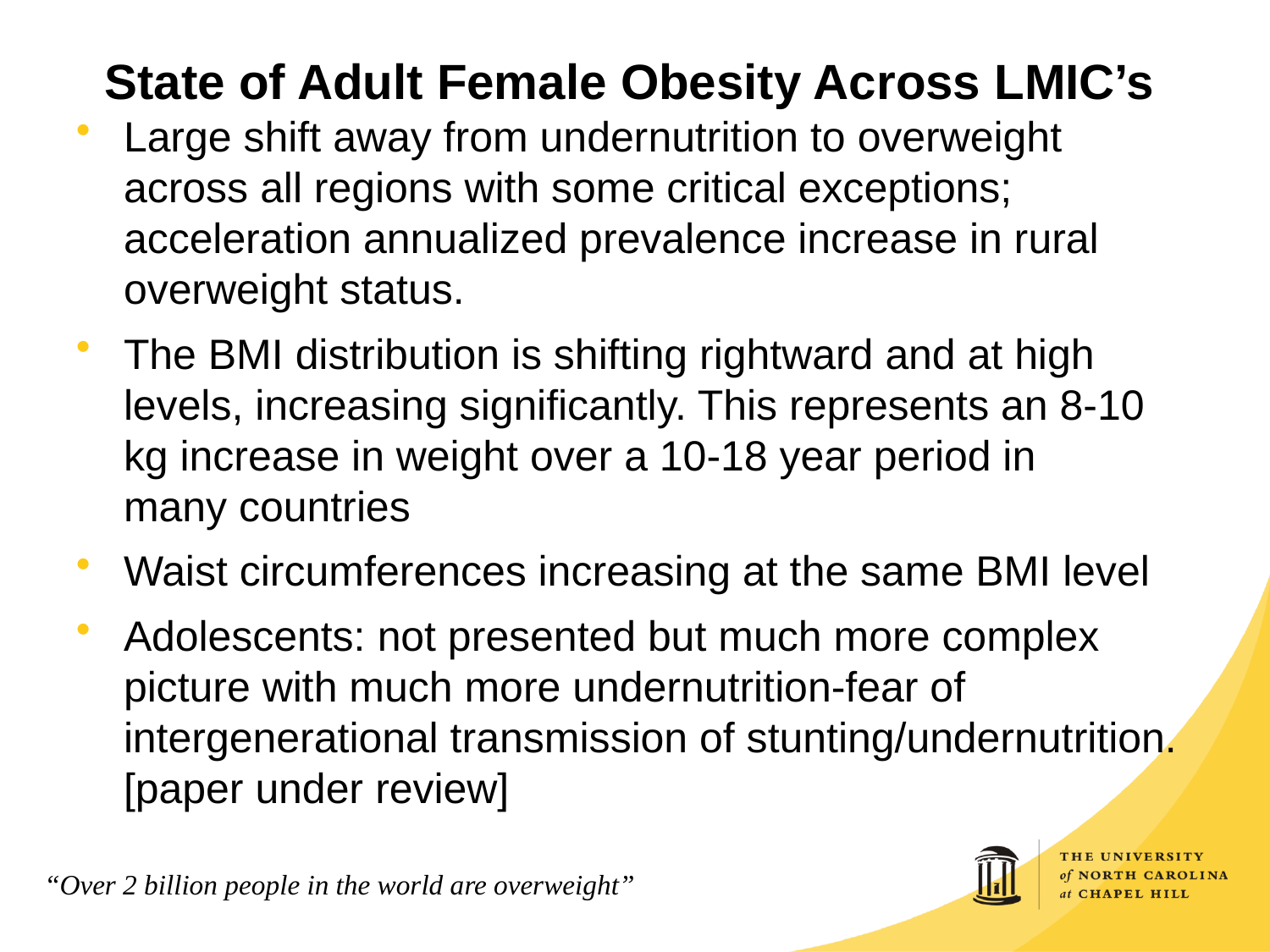

# State of Adult Female Obesity Across LMIC’s
Large shift away from undernutrition to overweight across all regions with some critical exceptions; acceleration annualized prevalence increase in rural overweight status.
The BMI distribution is shifting rightward and at high levels, increasing significantly. This represents an 8-10 kg increase in weight over a 10-18 year period in
many countries
Waist circumferences increasing at the same BMI level
Adolescents: not presented but much more complex picture with much more undernutrition-fear of intergenerational transmission of stunting/undernutrition. [paper under review]